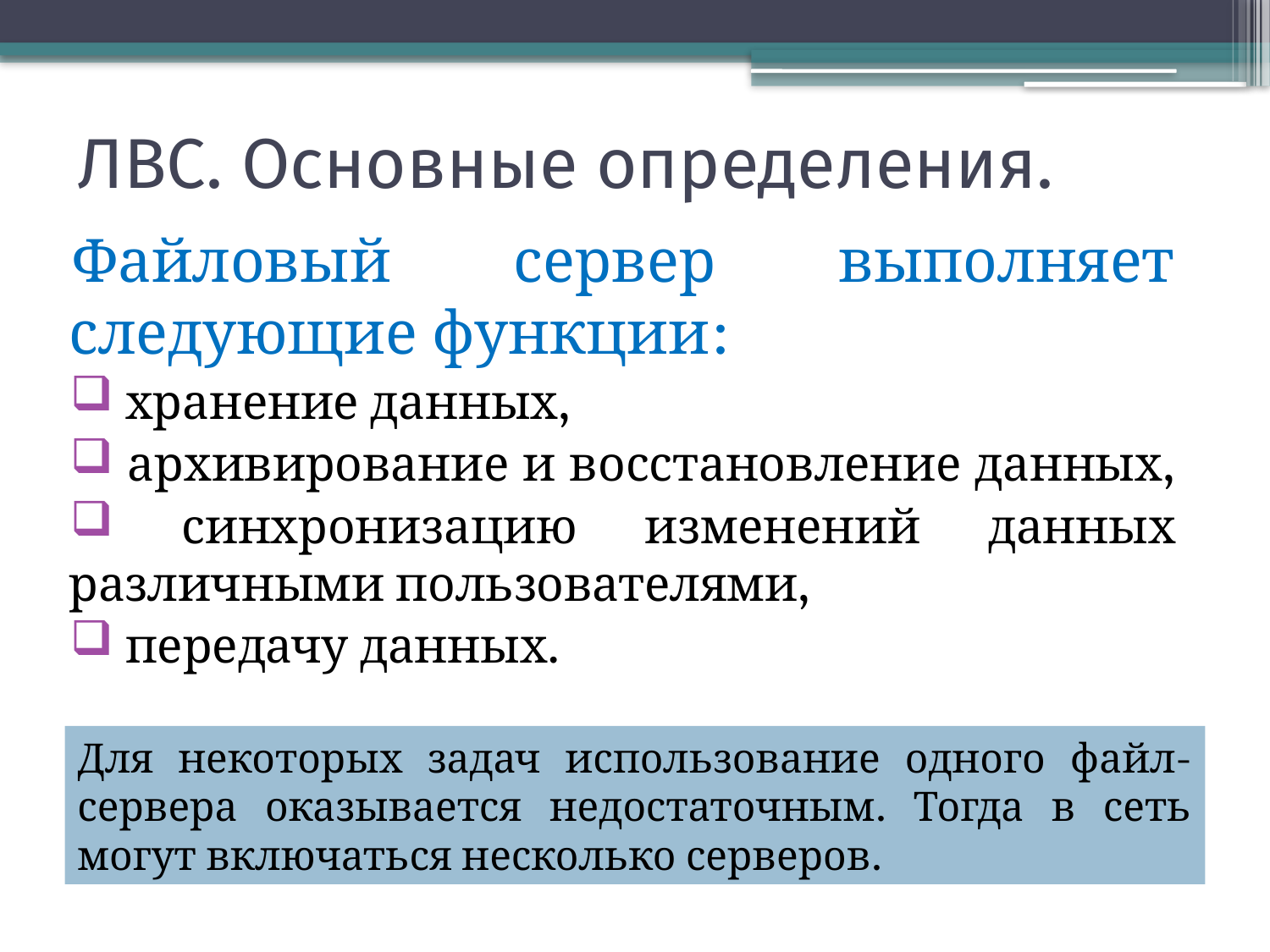

# ЛВС. Основные определения.
Файловый сервер выполняет следующие функции:
 хранение данных,
 архивирование и восстановление данных,
 синхронизацию изменений данных различными пользователями,
 передачу данных.
Для некоторых задач использование одного файл-сервера оказывается недостаточным. Тогда в сеть могут включаться несколько серверов.